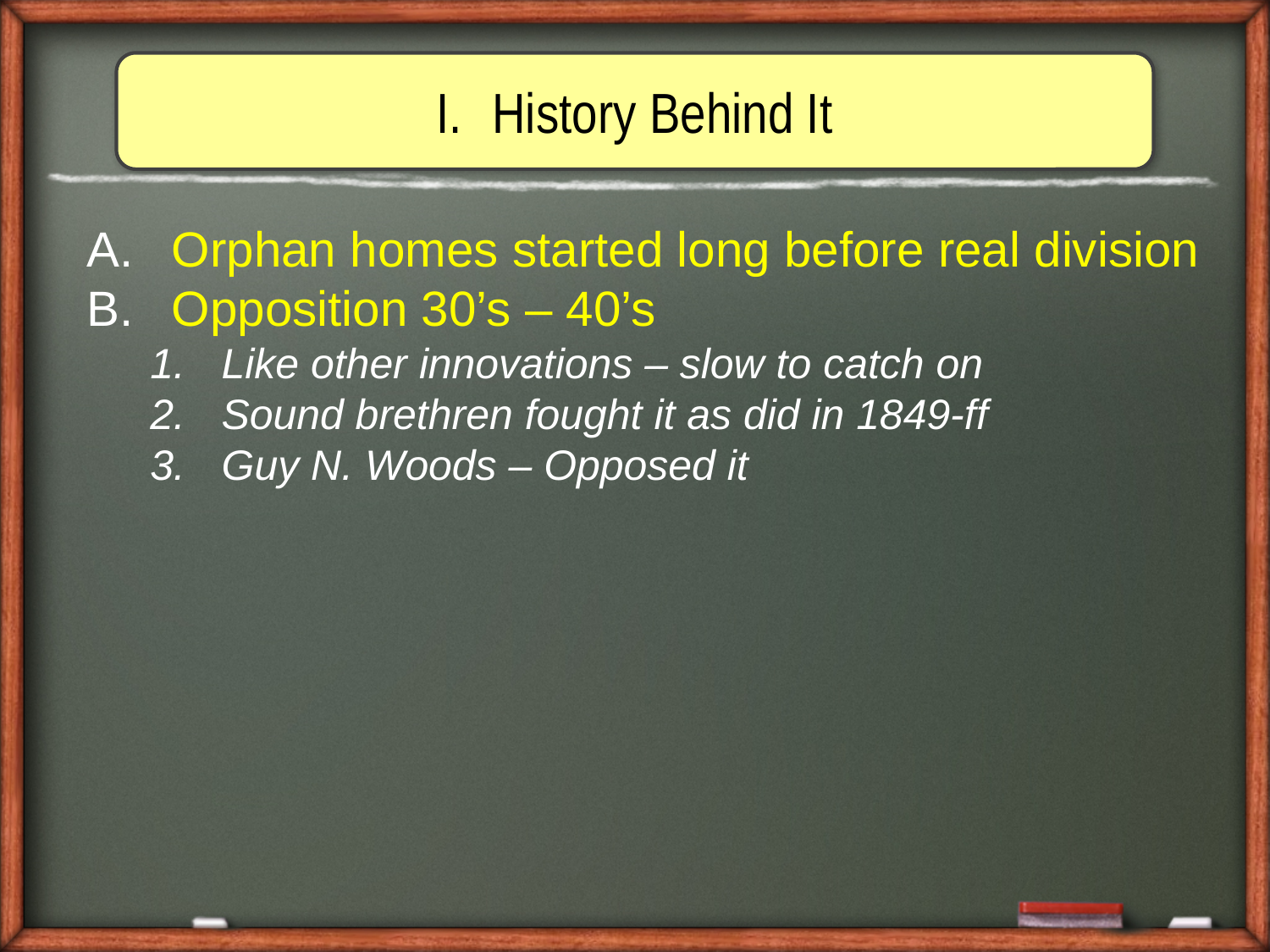

History Behind It
 Orphan homes started long before real division
 Opposition 30’s – 40’s
Like other innovations – slow to catch on
Sound brethren fought it as did in 1849-ff
Guy N. Woods – Opposed it